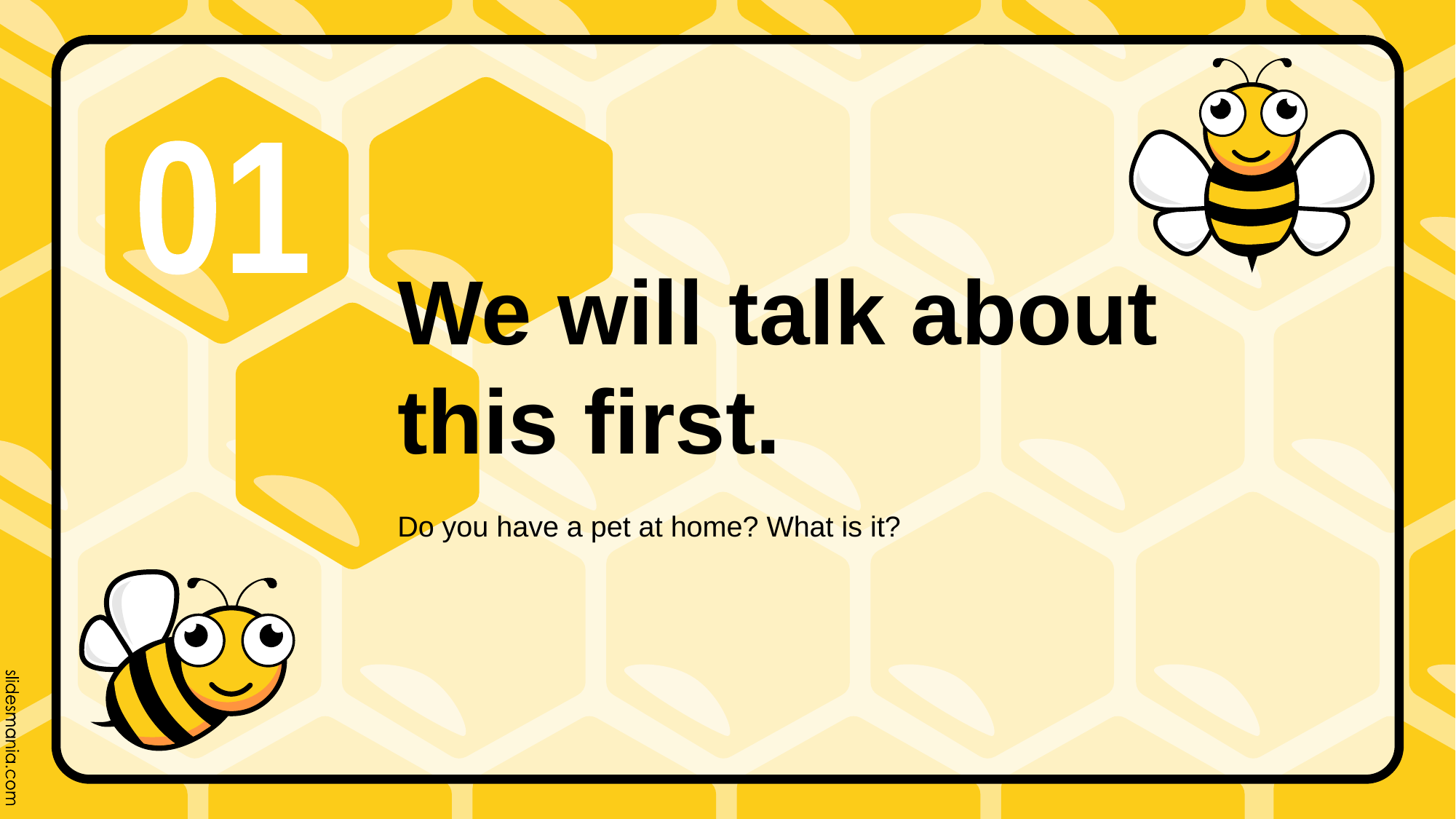

01
# We will talk about this first.
Do you have a pet at home? What is it?